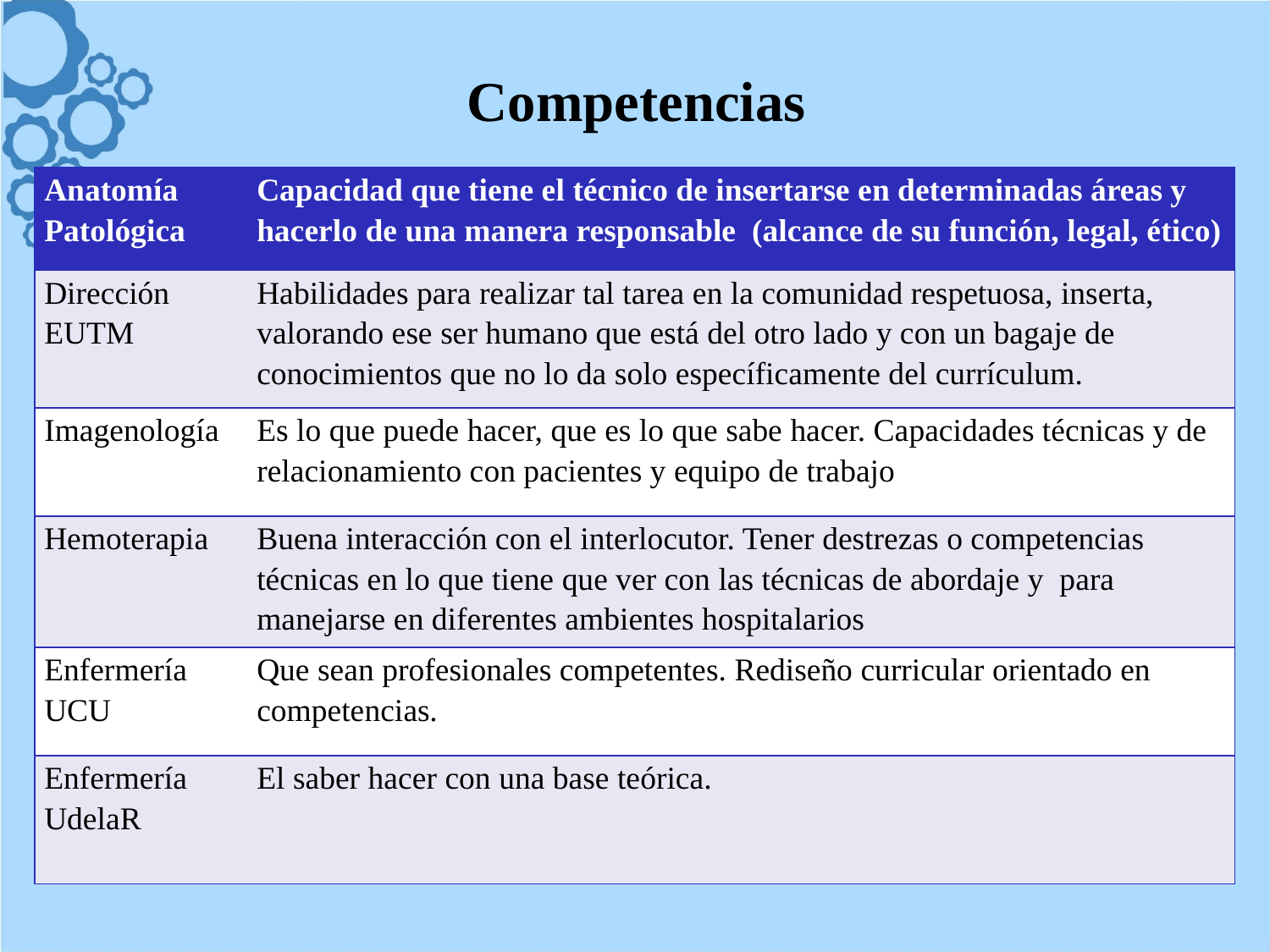

# Competencias
| Anatomía Patológica | Capacidad que tiene el técnico de insertarse en determinadas áreas y hacerlo de una manera responsable (alcance de su función, legal, ético) |
| --- | --- |
| Dirección EUTM | Habilidades para realizar tal tarea en la comunidad respetuosa, inserta, valorando ese ser humano que está del otro lado y con un bagaje de conocimientos que no lo da solo específicamente del currículum. |
| Imagenología | Es lo que puede hacer, que es lo que sabe hacer. Capacidades técnicas y de relacionamiento con pacientes y equipo de trabajo |
| Hemoterapia | Buena interacción con el interlocutor. Tener destrezas o competencias técnicas en lo que tiene que ver con las técnicas de abordaje y para manejarse en diferentes ambientes hospitalarios |
| Enfermería UCU | Que sean profesionales competentes. Rediseño curricular orientado en competencias. |
| Enfermería UdelaR | El saber hacer con una base teórica. |